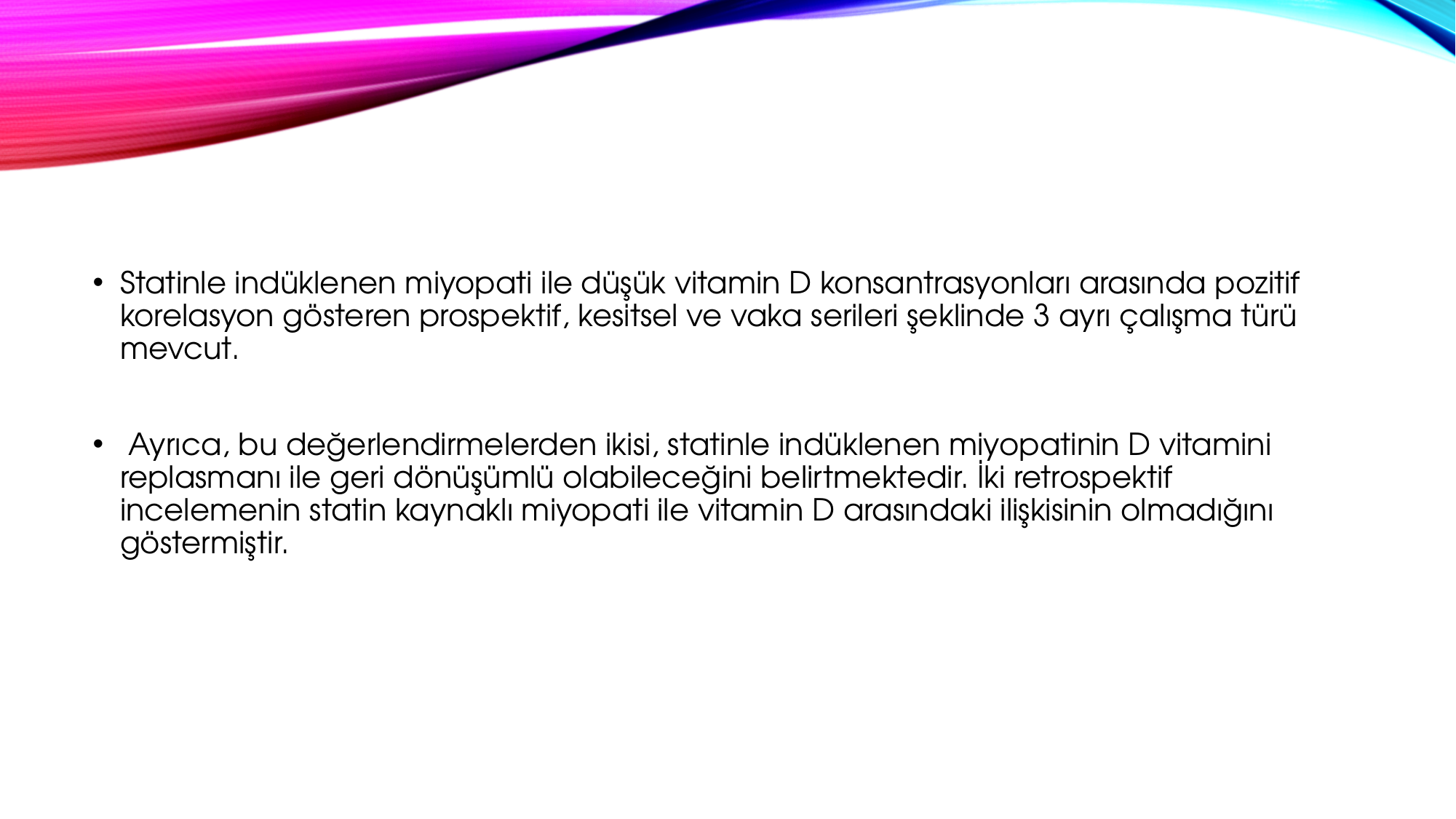

#
Statinle indüklenen miyopati ile düşük vitamin D konsantrasyonları arasında pozitif korelasyon gösteren prospektif, kesitsel ve vaka serileri şeklinde 3 ayrı çalışma türü mevcut.

 Ayrıca, bu değerlendirmelerden ikisi, statinle indüklenen miyopatinin D vitamini replasmanı ile geri dönüşümlü olabileceğini belirtmektedir. İki retrospektif incelemenin statin kaynaklı miyopati ile vitamin D arasındaki ilişkisinin olmadığını göstermiştir.